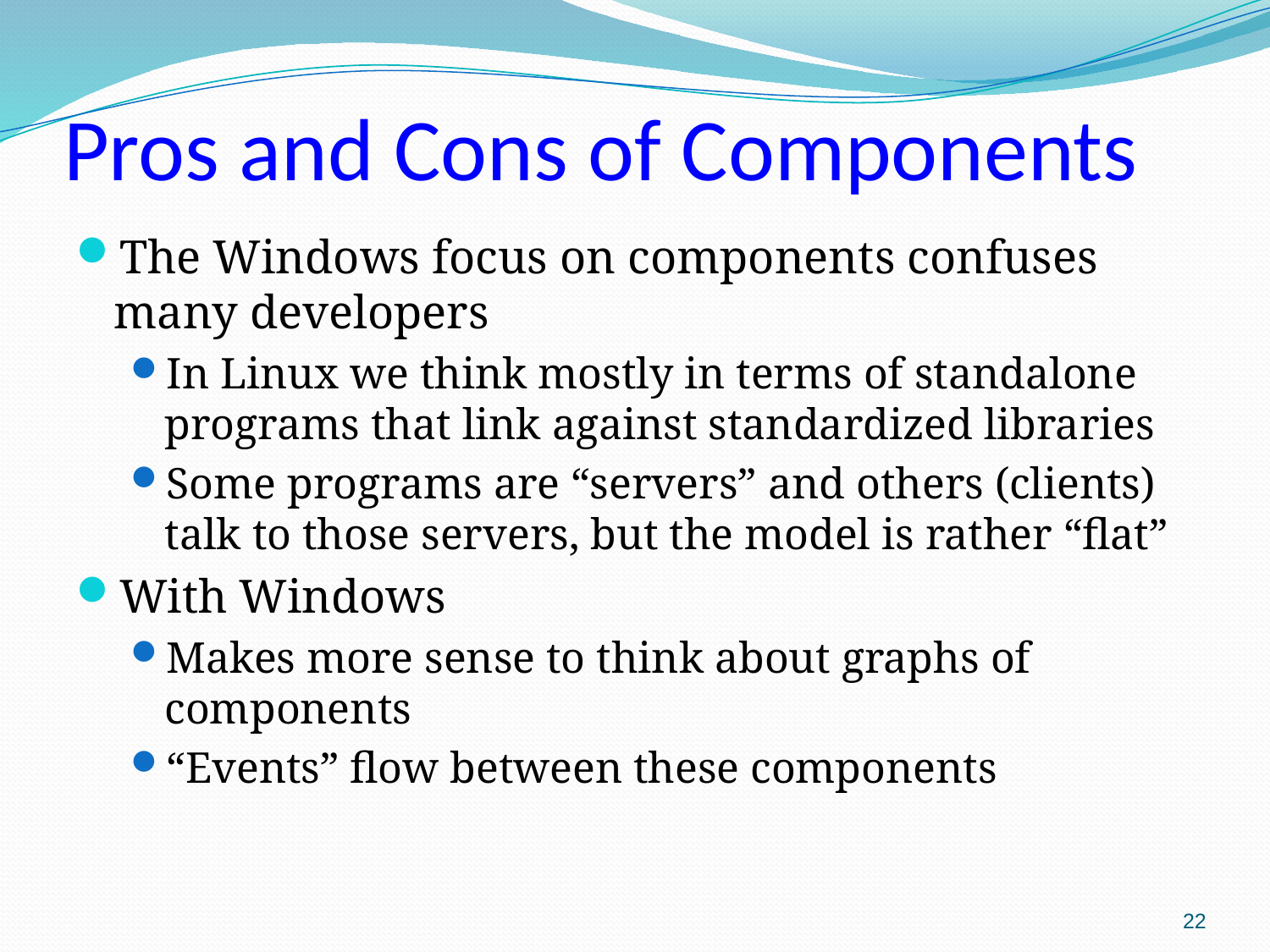

# Pros and Cons of Components
The Windows focus on components confuses many developers
In Linux we think mostly in terms of standalone programs that link against standardized libraries
Some programs are “servers” and others (clients) talk to those servers, but the model is rather “flat”
With Windows
Makes more sense to think about graphs of components
“Events” flow between these components
22